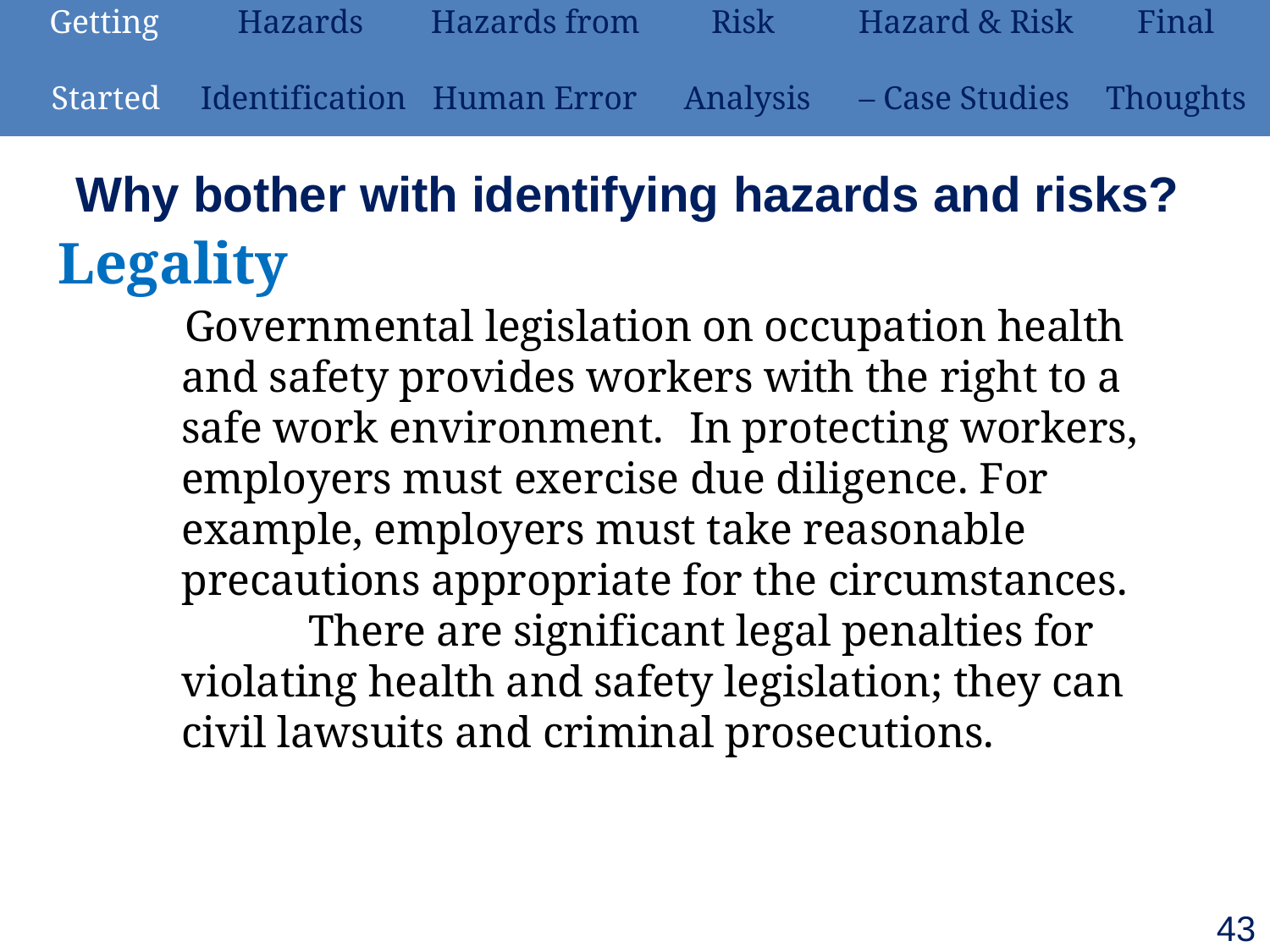

| Getting | Hazards | Hazards from | Risk | Hazard & Risk | Final |
| --- | --- | --- | --- | --- | --- |
| Started | Identification | Human Error | Analysis | – Case Studies | Thoughts |
# Why bother with identifying hazards and risks?
Legality
Governmental legislation on occupation health and safety provides workers with the right to a safe work environment.	In protecting workers, employers must exercise due diligence. For example, employers must take reasonable precautions appropriate for the circumstances.	There are significant legal penalties for violating health and safety legislation; they can civil lawsuits and criminal prosecutions.
43